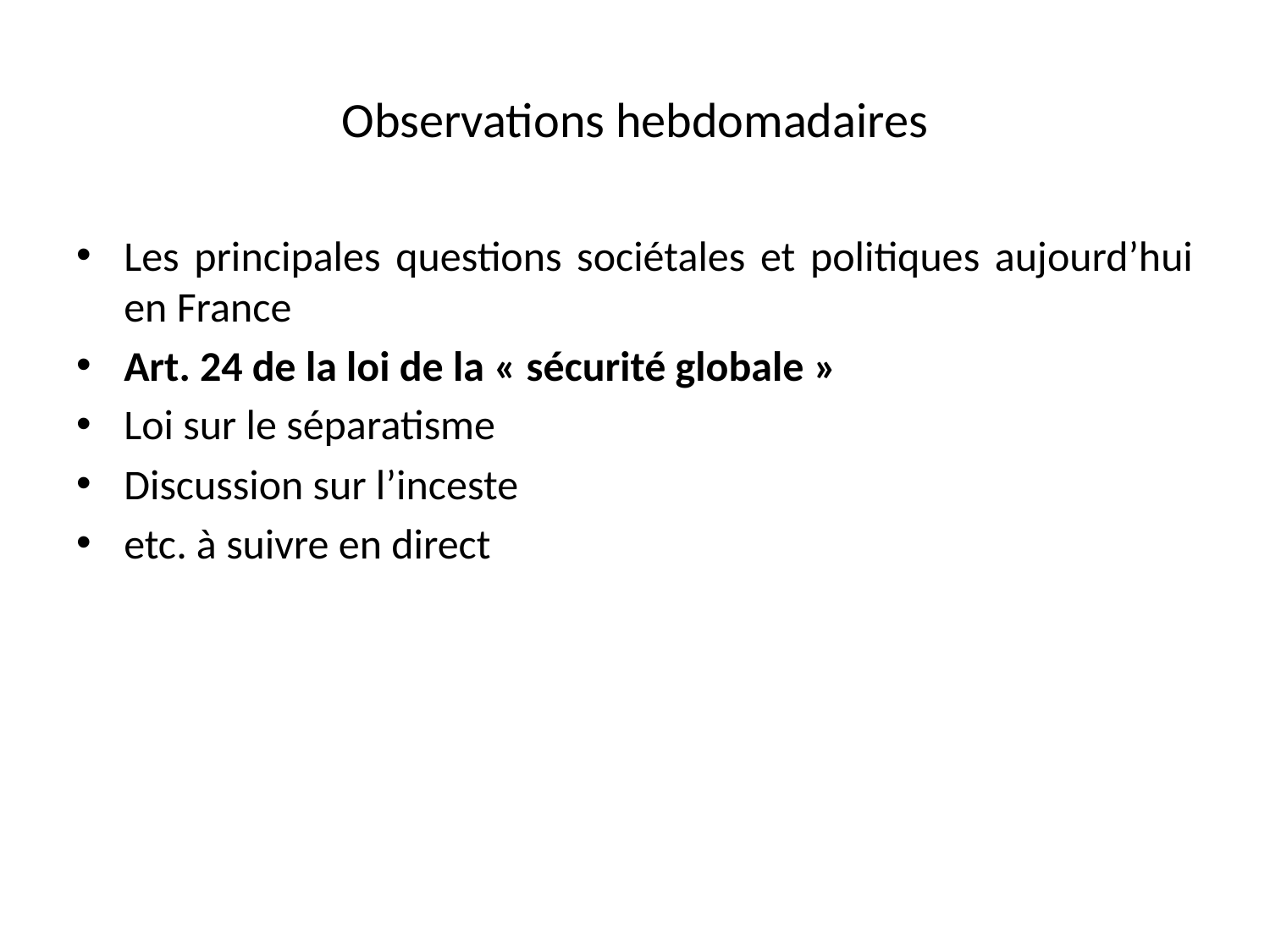

# Observations hebdomadaires
Les principales questions sociétales et politiques aujourd’hui en France
Art. 24 de la loi de la « sécurité globale »
Loi sur le séparatisme
Discussion sur l’inceste
etc. à suivre en direct